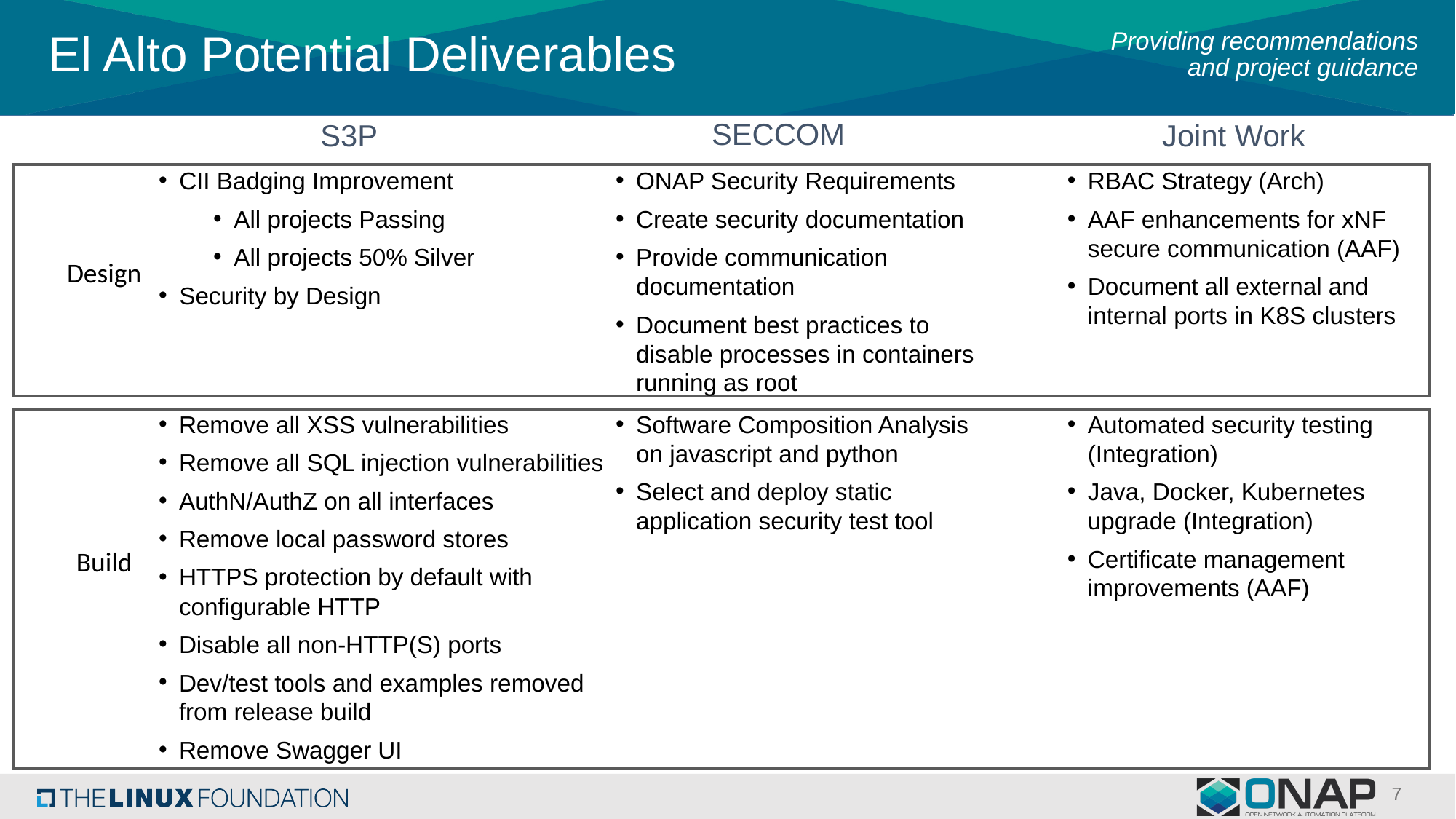

Providing recommendations
and project guidance
# El Alto Potential Deliverables
SECCOM
S3P
Joint Work

CII Badging Improvement
All projects Passing
All projects 50% Silver
Security by Design
ONAP Security Requirements
Create security documentation
Provide communication documentation
Document best practices to disable processes in containers running as root
RBAC Strategy (Arch)
AAF enhancements for xNF secure communication (AAF)
Document all external and internal ports in K8S clusters

Design
Remove all XSS vulnerabilities
Remove all SQL injection vulnerabilities
AuthN/AuthZ on all interfaces
Remove local password stores
HTTPS protection by default with configurable HTTP
Disable all non-HTTP(S) ports
Dev/test tools and examples removed from release build
Remove Swagger UI
Software Composition Analysis on javascript and python
Select and deploy static application security test tool

Automated security testing (Integration)
Java, Docker, Kubernetes upgrade (Integration)
Certificate management improvements (AAF)

Build
7